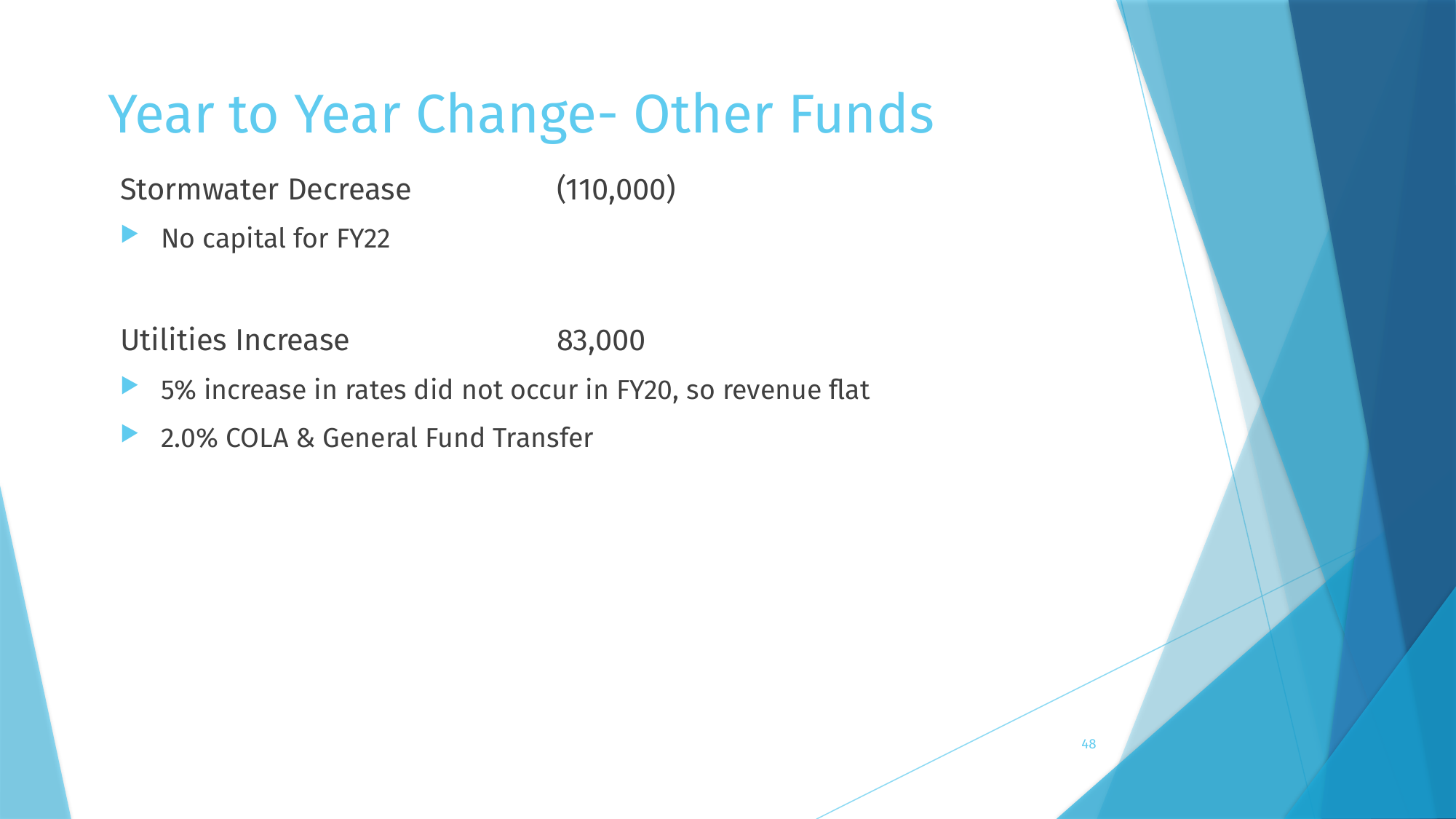

# Year to Year Change- Other Funds
Stormwater Decrease		(110,000)
No capital for FY22

Utilities Increase		83,000
5% increase in rates did not occur in FY20, so revenue flat
2.0% COLA & General Fund Transfer

48